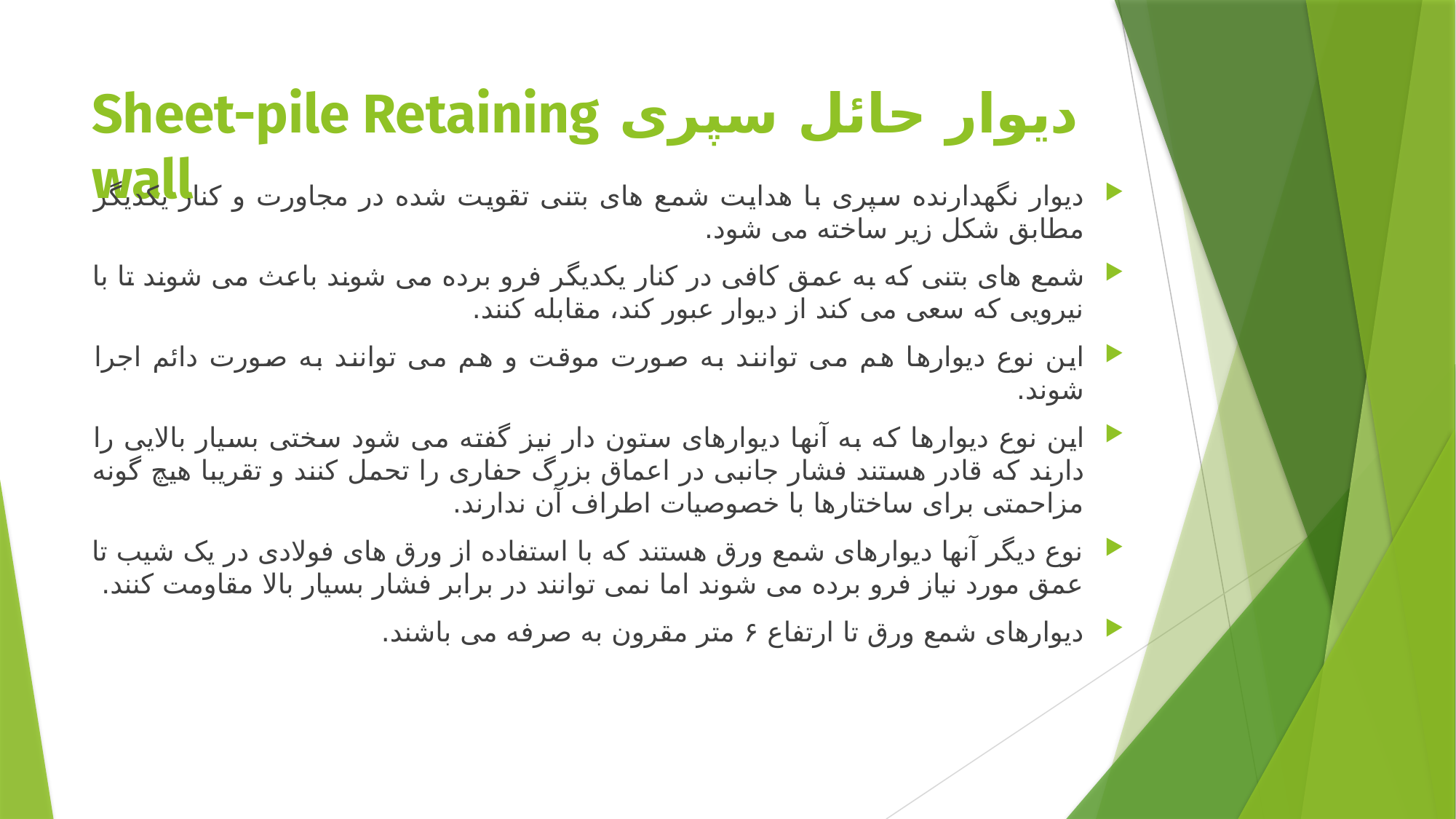

# دیوار حائل سپری Sheet-pile Retaining wall
دیوار نگهدارنده سپری با هدایت شمع های بتنی تقویت شده در مجاورت و کنار یکدیگر مطابق شکل زیر ساخته می شود.
شمع های بتنی که به عمق کافی در کنار یکدیگر فرو برده می شوند باعث می شوند تا با نیرویی که سعی می کند از دیوار عبور کند، مقابله کنند.
این نوع دیوارها هم می توانند به صورت موقت و هم می توانند به صورت دائم اجرا شوند.
این نوع دیوارها که به آنها دیوارهای ستون دار نیز گفته می شود سختی بسیار بالایی را دارند که قادر هستند فشار جانبی در اعماق بزرگ حفاری را تحمل کنند و تقریبا هیچ گونه مزاحمتی برای ساختارها با خصوصیات اطراف آن ندارند.
نوع دیگر آنها دیوارهای شمع ورق هستند که با استفاده از ورق های فولادی در یک شیب تا عمق مورد نیاز فرو برده می شوند اما نمی توانند در برابر فشار بسیار بالا مقاومت کنند.
دیوارهای شمع ورق تا ارتفاع ۶ متر مقرون به صرفه می باشند.